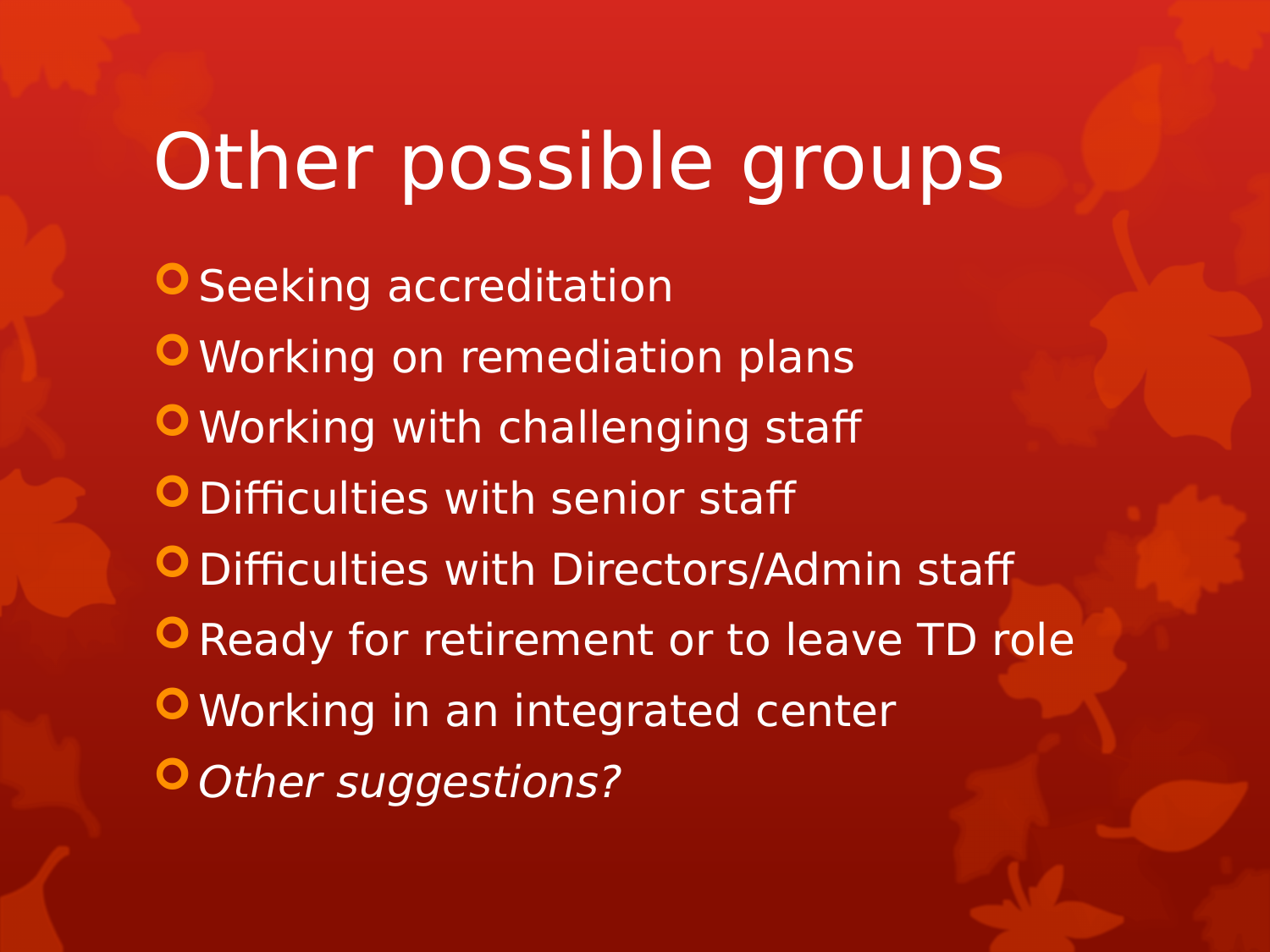

# Other possible groups
Seeking accreditation
Working on remediation plans
Working with challenging staff
Difficulties with senior staff
Difficulties with Directors/Admin staff
Ready for retirement or to leave TD role
Working in an integrated center
Other suggestions?